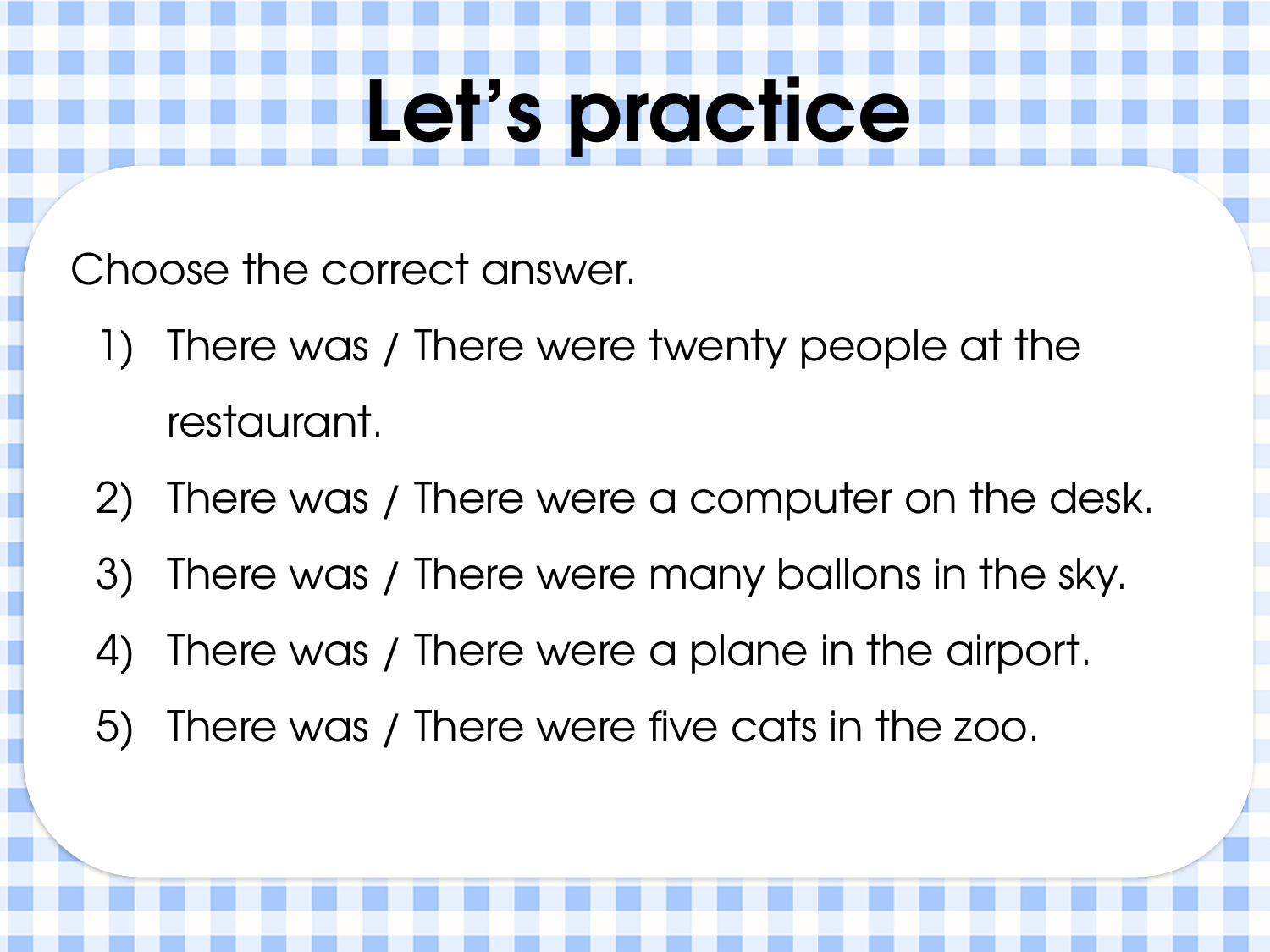

# Let’s practice
Choose the correct answer.
There was / There were twenty people at the restaurant.
There was / There were a computer on the desk.
There was / There were many ballons in the sky.
There was / There were a plane in the airport.
There was / There were five cats in the zoo.